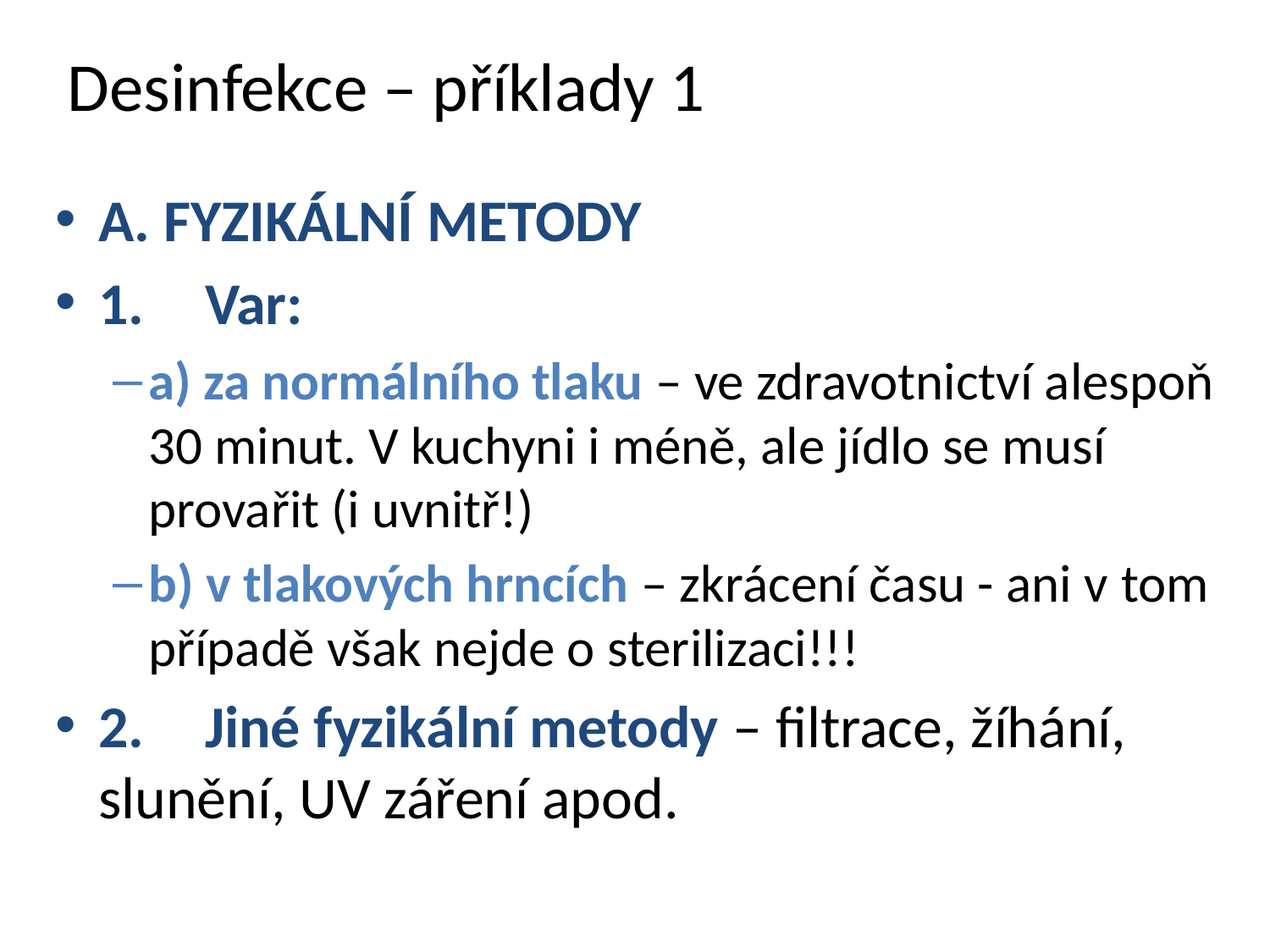

# Desinfekce – příklady 1
A. FYZIKÁLNÍ METODY
1.	Var:
a) za normálního tlaku – ve zdravotnictví alespoň 30 minut. V kuchyni i méně, ale jídlo se musí provařit (i uvnitř!)
b) v tlakových hrncích – zkrácení času - ani v tom případě však nejde o sterilizaci!!!
2.	Jiné fyzikální metody – filtrace, žíhání, slunění, UV záření apod.